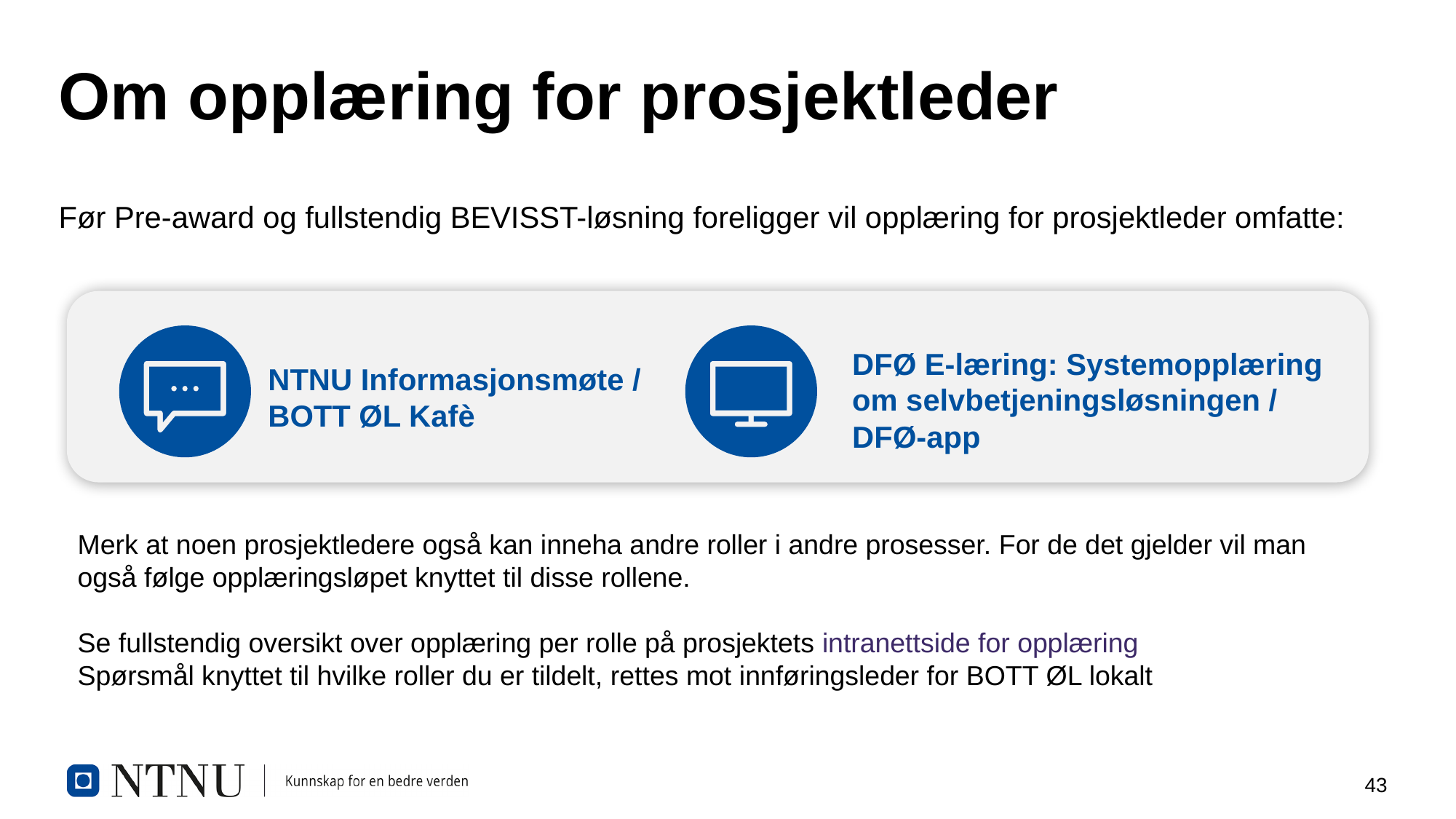

# Om opplæring for prosjektleder

Før Pre-award og fullstendig BEVISST-løsning foreligger vil opplæring for prosjektleder omfatte:

DFØ E-læring: Systemopplæring  om selvbetjeningsløsningen / DFØ-app
NTNU Informasjonsmøte / BOTT ØL Kafè
Merk at noen prosjektledere også kan inneha andre roller i andre prosesser. For de det gjelder vil man også følge opplæringsløpet knyttet til disse rollene.
Se fullstendig oversikt over opplæring per rolle på prosjektets intranettside for opplæring
Spørsmål knyttet til hvilke roller du er tildelt, rettes mot innføringsleder for BOTT ØL lokalt